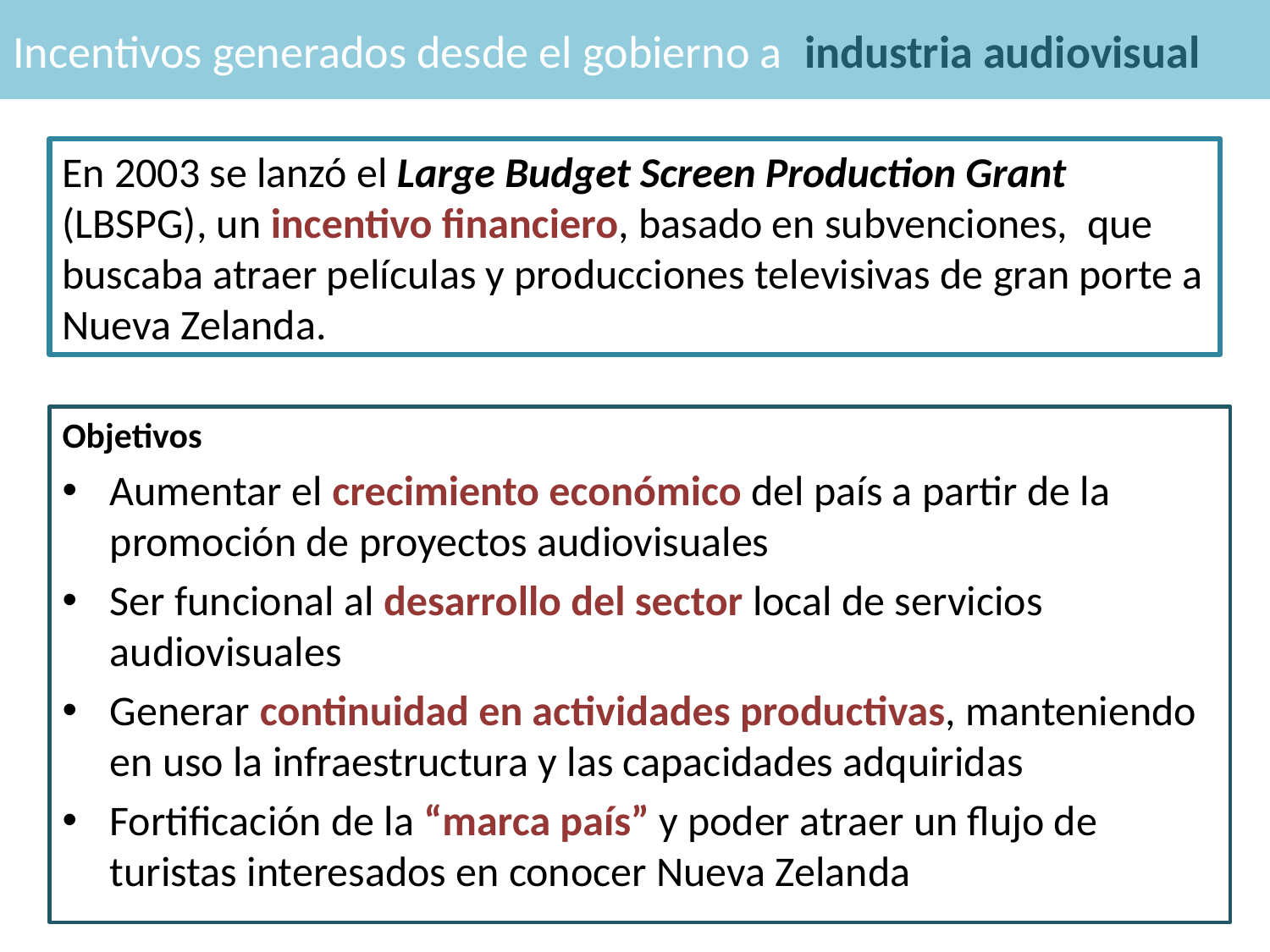

# Incentivos generados desde el gobierno a  industria audiovisual
En 2003 se lanzó el Large Budget Screen Production Grant (LBSPG), un incentivo financiero, basado en subvenciones,  que buscaba atraer películas y producciones televisivas de gran porte a Nueva Zelanda.
Objetivos
Aumentar el crecimiento económico del país a partir de la promoción de proyectos audiovisuales
Ser funcional al desarrollo del sector local de servicios audiovisuales
Generar continuidad en actividades productivas, manteniendo en uso la infraestructura y las capacidades adquiridas
Fortificación de la “marca país” y poder atraer un flujo de turistas interesados en conocer Nueva Zelanda